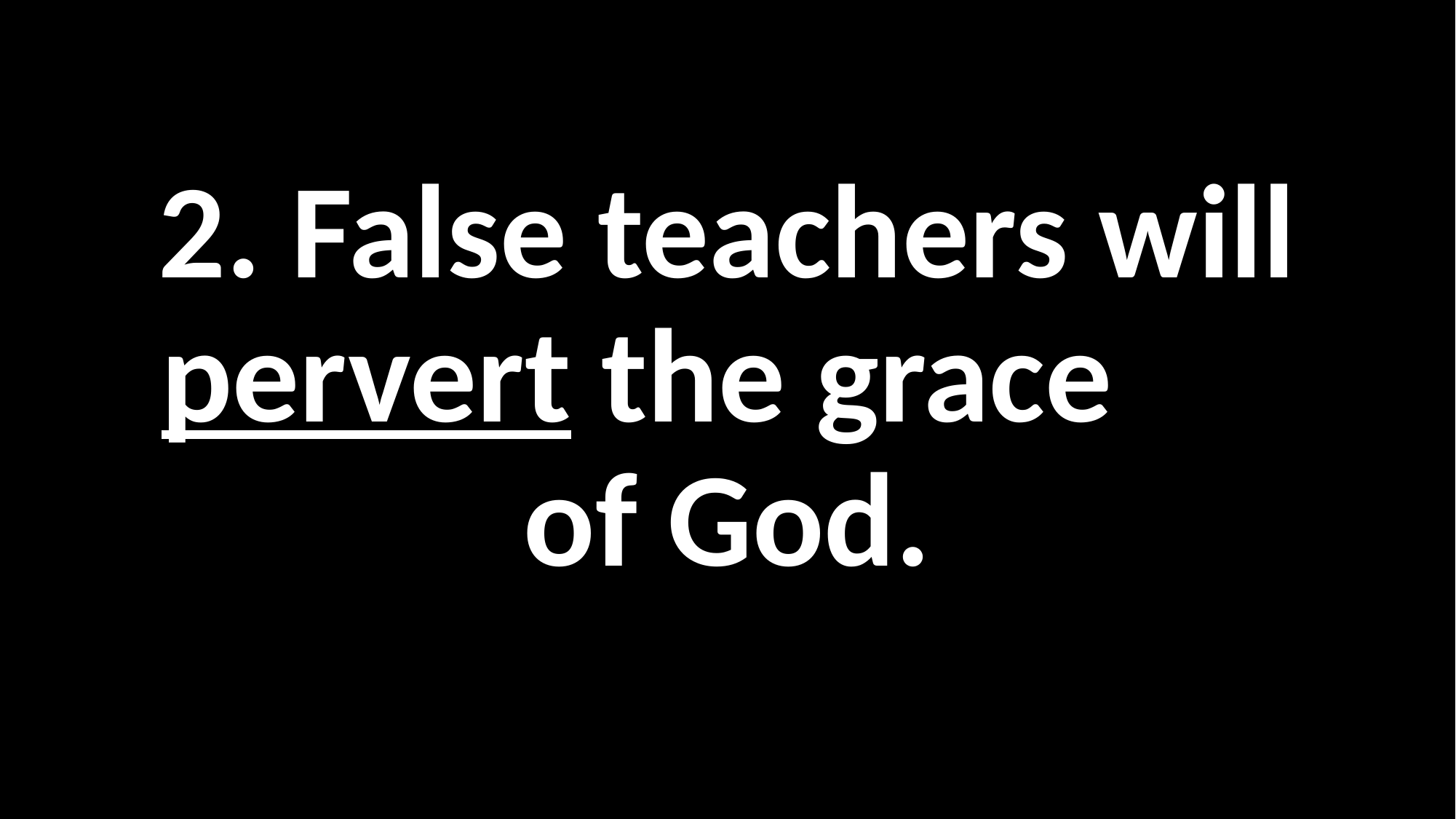

#
2. False teachers will pervert the grace       of God.